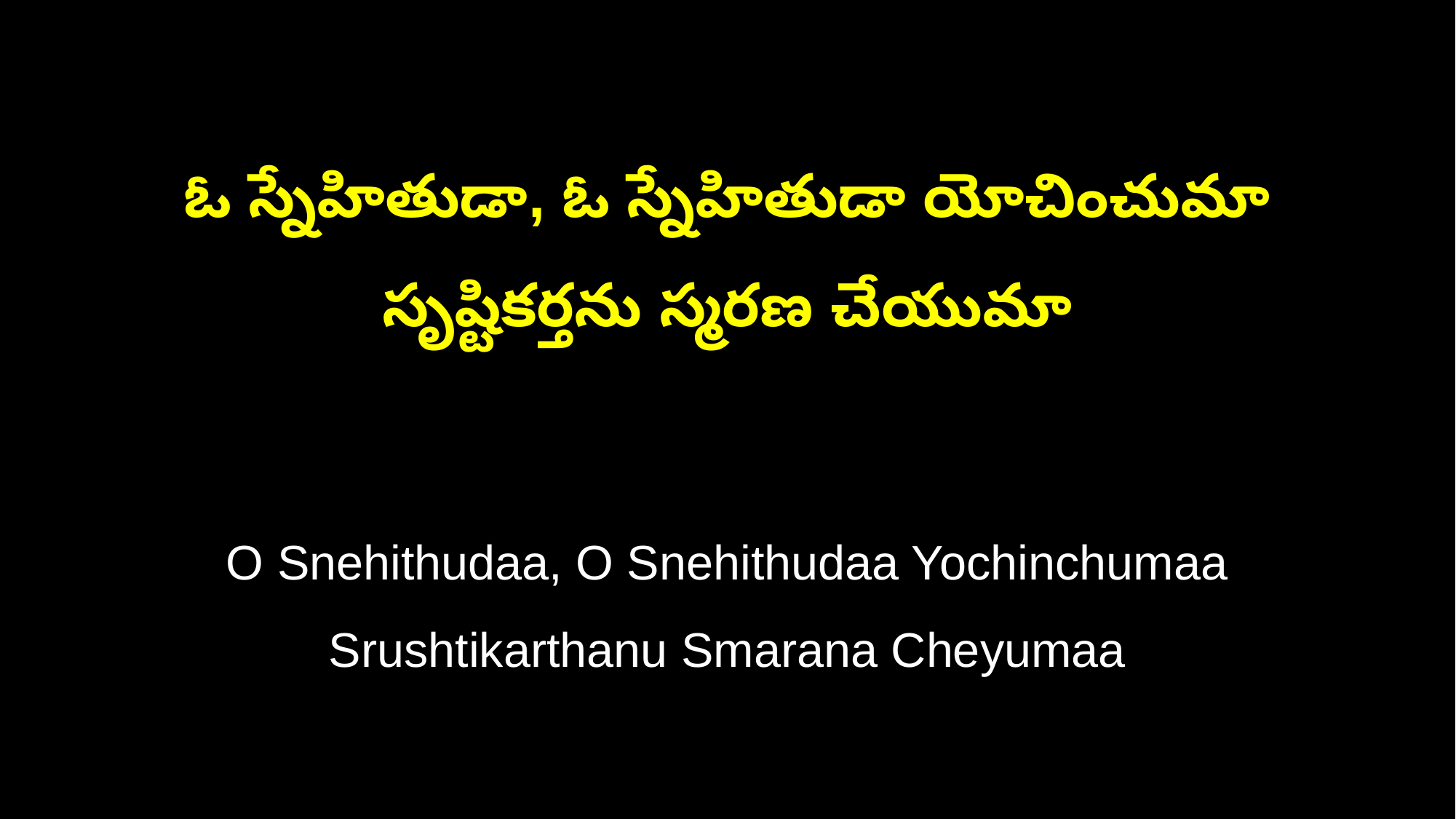

ఓ స్నేహితుడా, ఓ స్నేహితుడా యోచించుమా
సృష్టికర్తను స్మరణ చేయుమా
O Snehithudaa, O Snehithudaa Yochinchumaa
Srushtikarthanu Smarana Cheyumaa